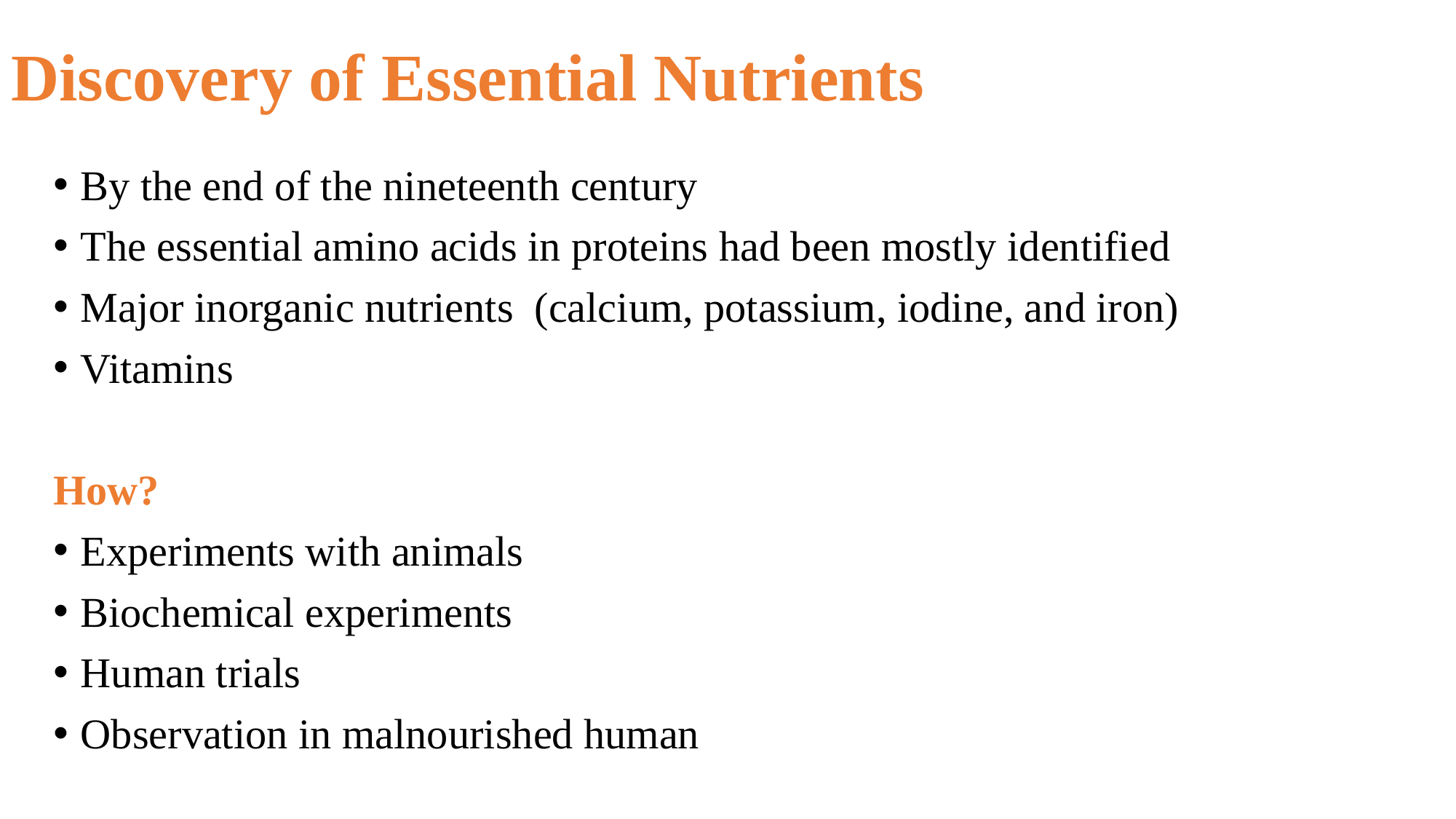

# Discovery of Essential Nutrients
By the end of the nineteenth century
The essential amino acids in proteins had been mostly identified
Major inorganic nutrients  (calcium, potassium, iodine, and iron)
Vitamins

How?
Experiments with animals
Biochemical experiments
Human trials
Observation in malnourished human